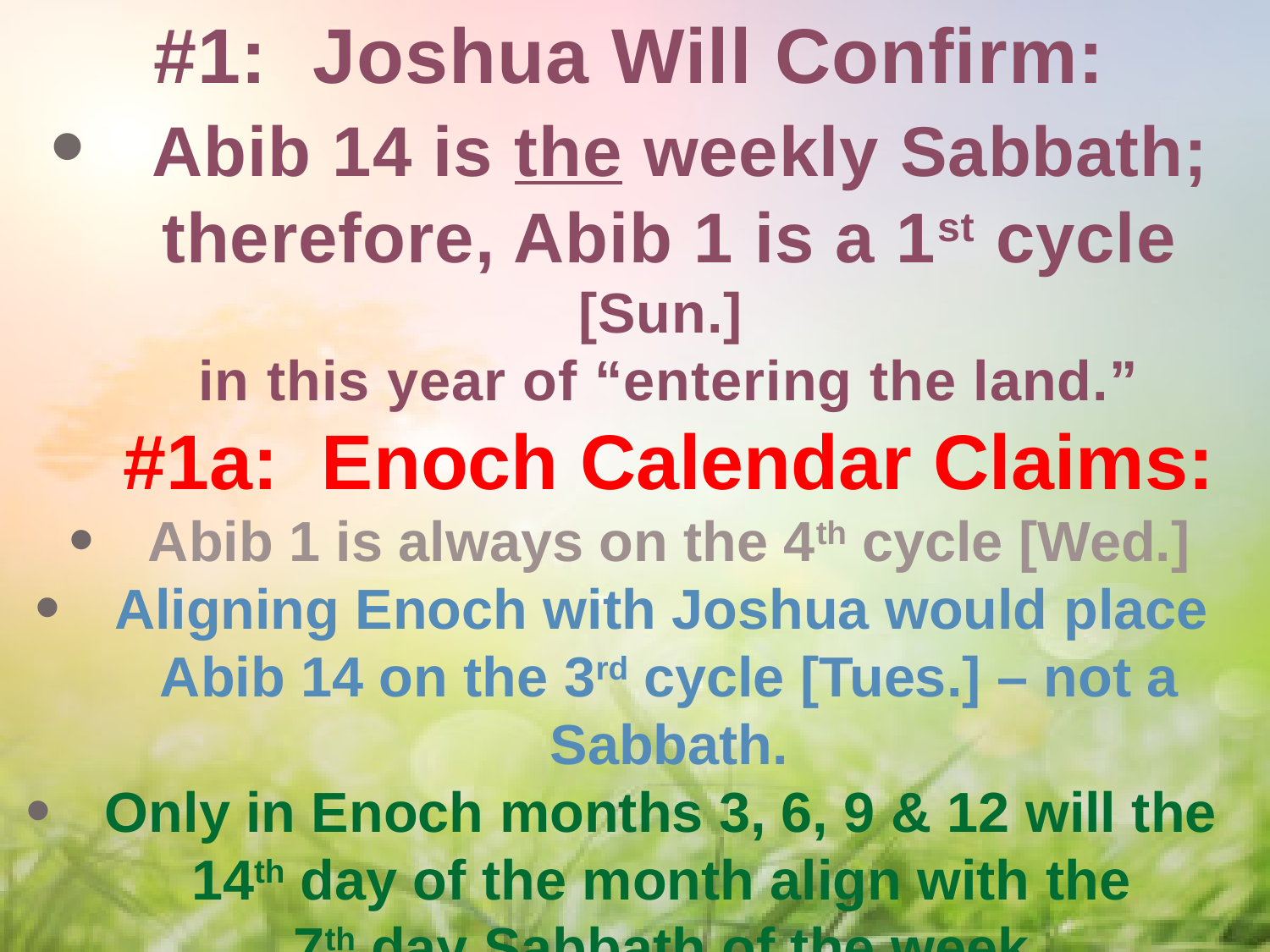

#1:  Joshua Will Confirm:
 Abib 14 is the weekly Sabbath;
therefore, Abib 1 is a 1st cycle [Sun.]
in this year of “entering the land.”
#1a:  Enoch Calendar Claims:
Abib 1 is always on the 4th cycle [Wed.]
Aligning Enoch with Joshua would place
Abib 14 on the 3rd cycle [Tues.] – not a Sabbath.
Only in Enoch months 3, 6, 9 & 12 will the
14th day of the month align with the
7th day Sabbath of the week.
Joshua is not following an Enoch calendar.

13